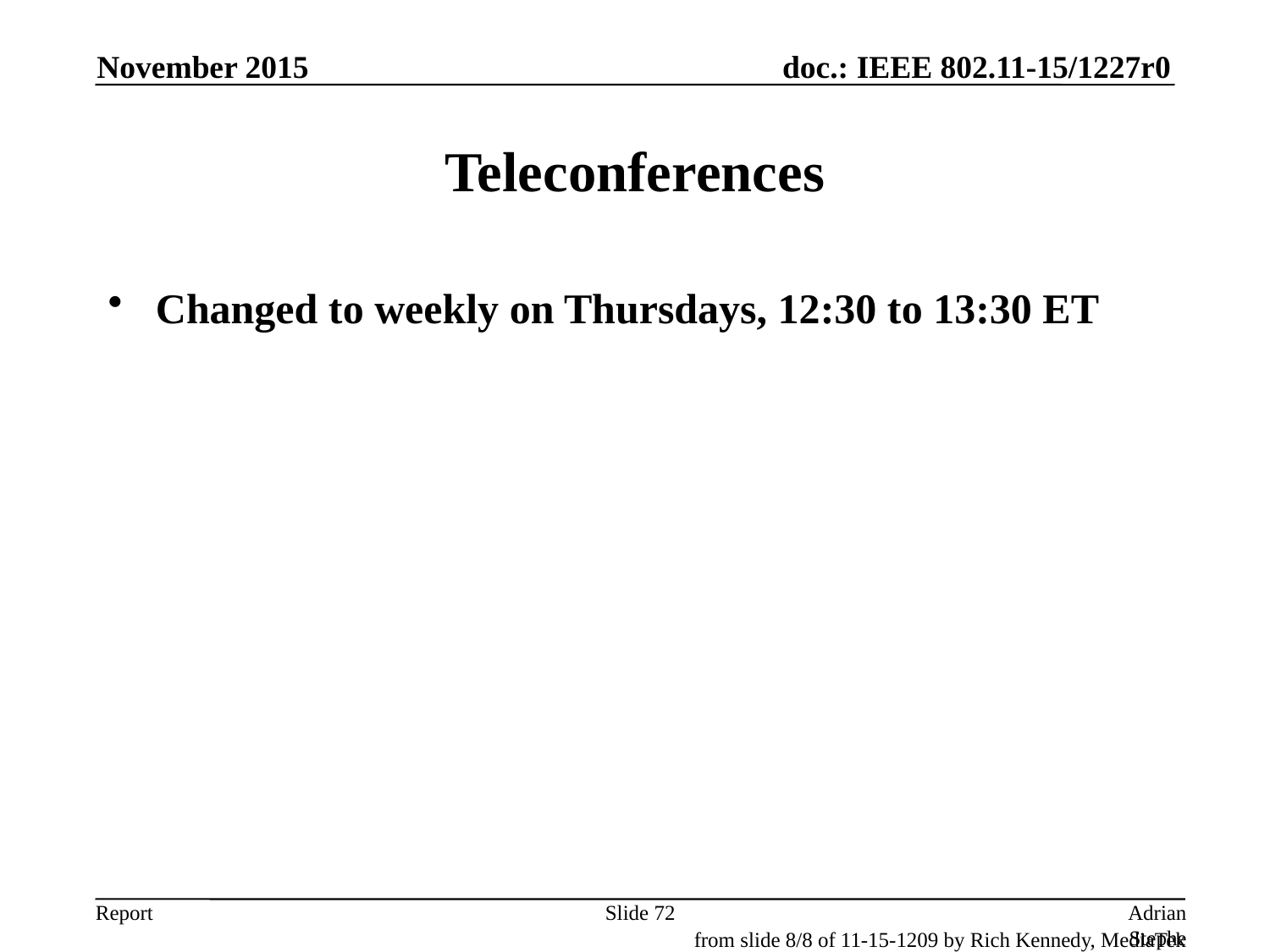

November 2015
# Teleconferences
Changed to weekly on Thursdays, 12:30 to 13:30 ET
Slide 72
Adrian Stephens, Intel Corporation
from slide 8/8 of 11-15-1209 by Rich Kennedy, MediaTek